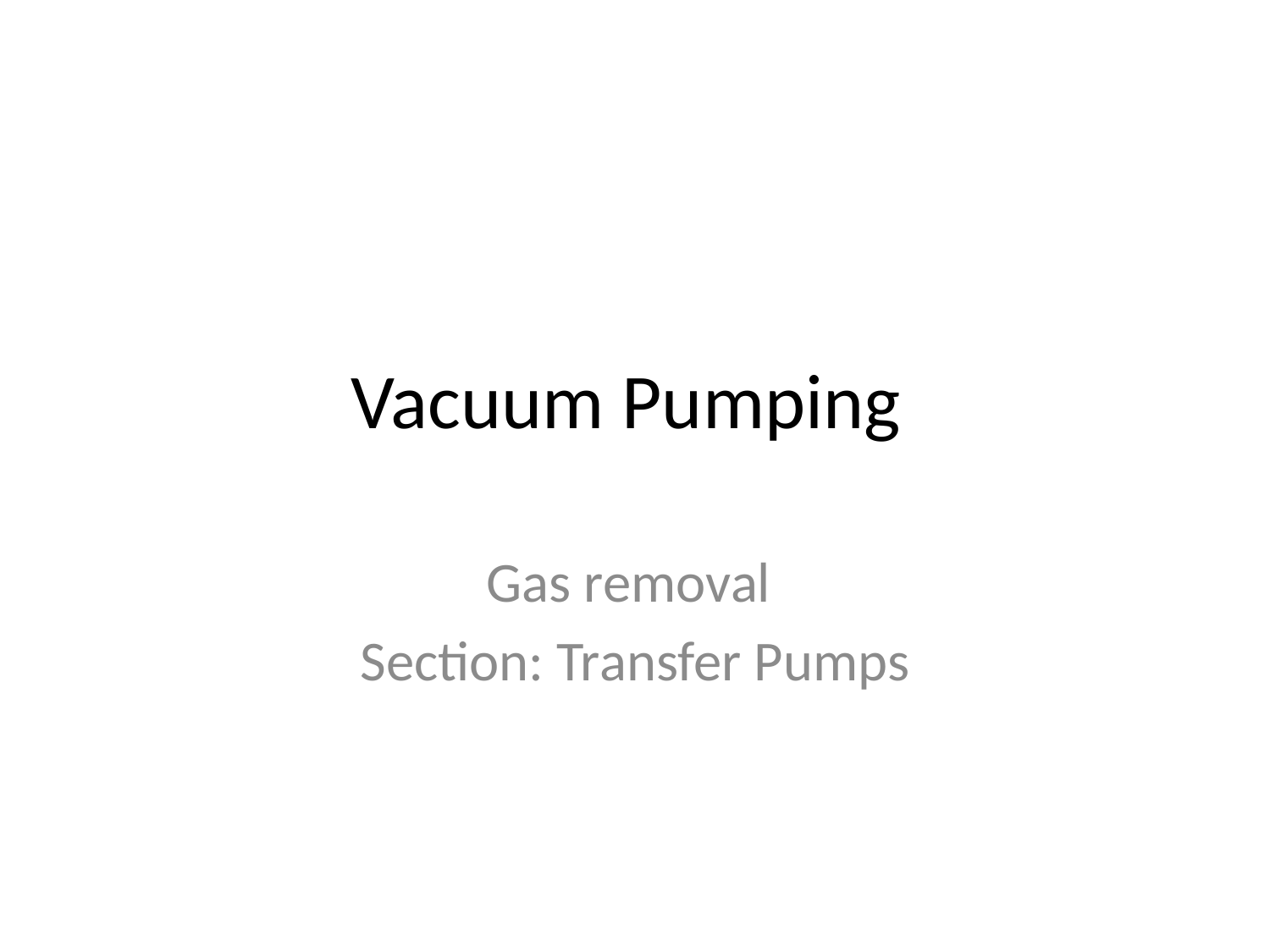

# Vacuum Pumping
Gas removal
Section: Transfer Pumps